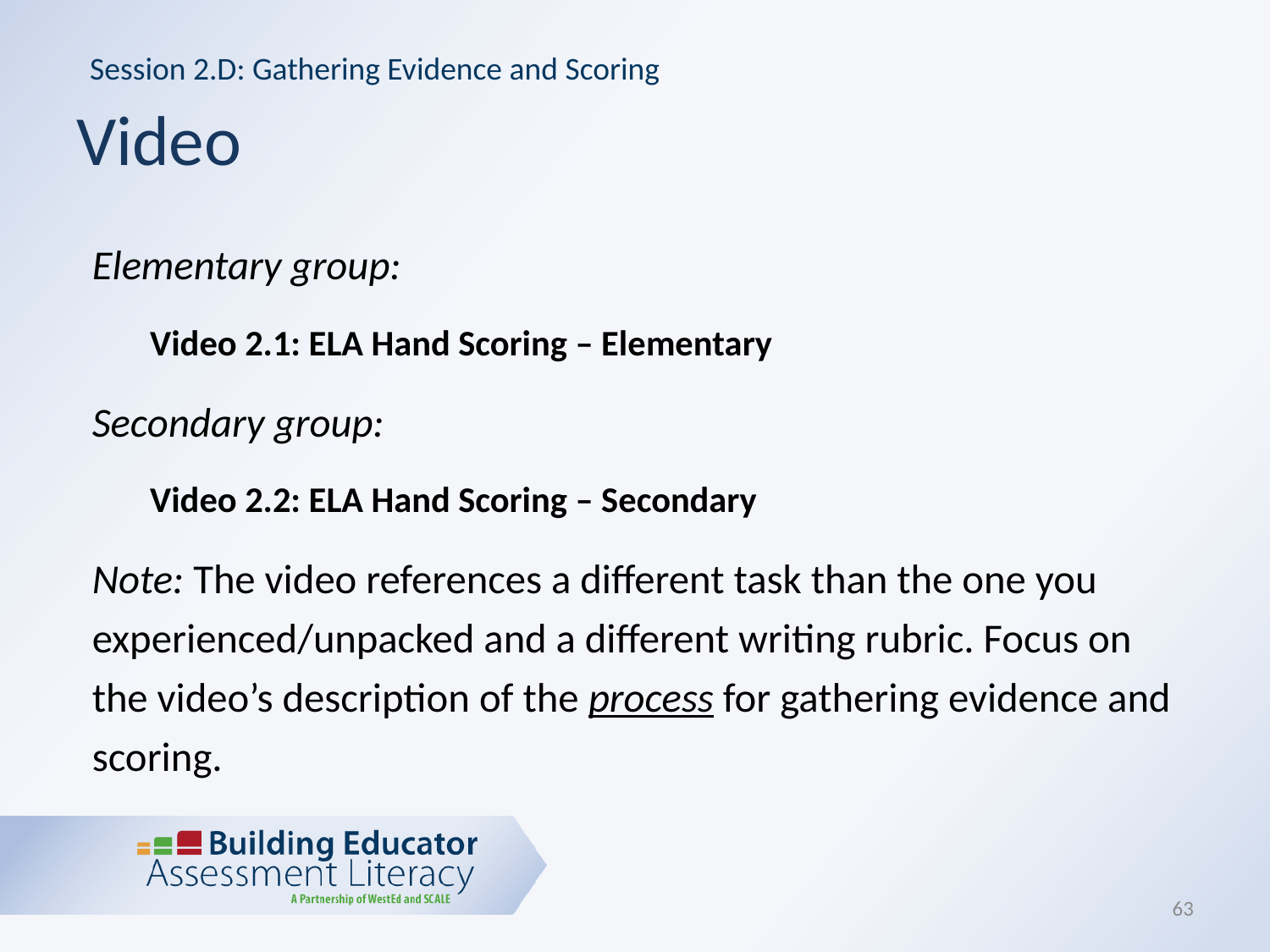

Session 2.D: Gathering Evidence and Scoring

# Video
Elementary group:
Video 2.1: ELA Hand Scoring – Elementary
Secondary group:
Video 2.2: ELA Hand Scoring – Secondary
Note: The video references a different task than the one you experienced/unpacked and a different writing rubric. Focus on the video’s description of the process for gathering evidence and scoring.

63